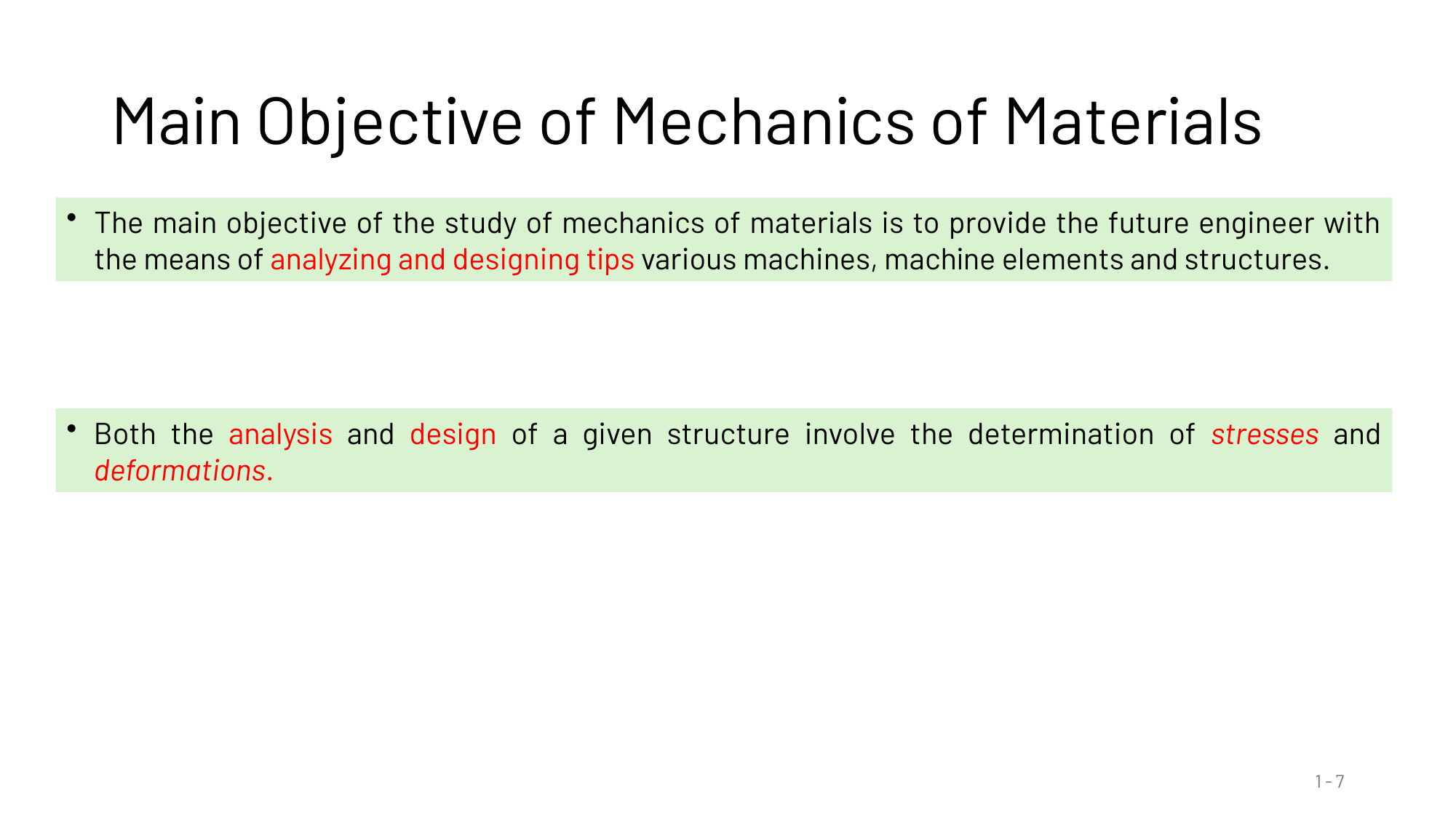

# Main Objective of Mechanics of Materials
The main objective of the study of mechanics of materials is to provide the future engineer with the means of analyzing and designing tips various machines, machine elements and structures.
Both the analysis and design of a given structure involve the determination of stresses and deformations.
1 - 7